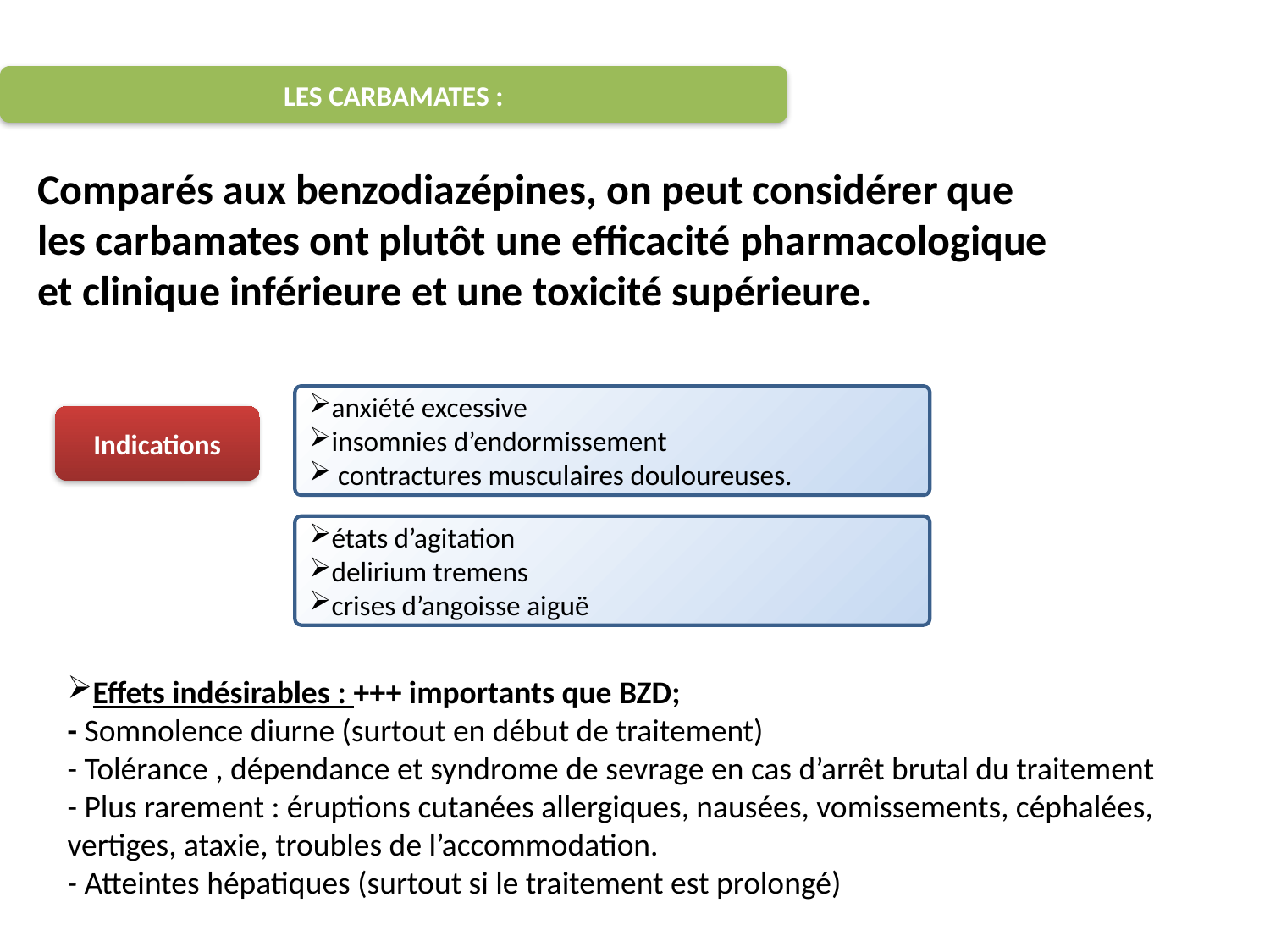

LES CARBAMATES :
Comparés aux benzodiazépines, on peut considérer que les carbamates ont plutôt une efficacité pharmacologique et clinique inférieure et une toxicité supérieure.
anxiété excessive
insomnies d’endormissement
 contractures musculaires douloureuses.
Indications
états d’agitation
delirium tremens
crises d’angoisse aiguë
Effets indésirables : +++ importants que BZD;
- Somnolence diurne (surtout en début de traitement)
- Tolérance , dépendance et syndrome de sevrage en cas d’arrêt brutal du traitement
- Plus rarement : éruptions cutanées allergiques, nausées, vomissements, céphalées, vertiges, ataxie, troubles de l’accommodation.
- Atteintes hépatiques (surtout si le traitement est prolongé)